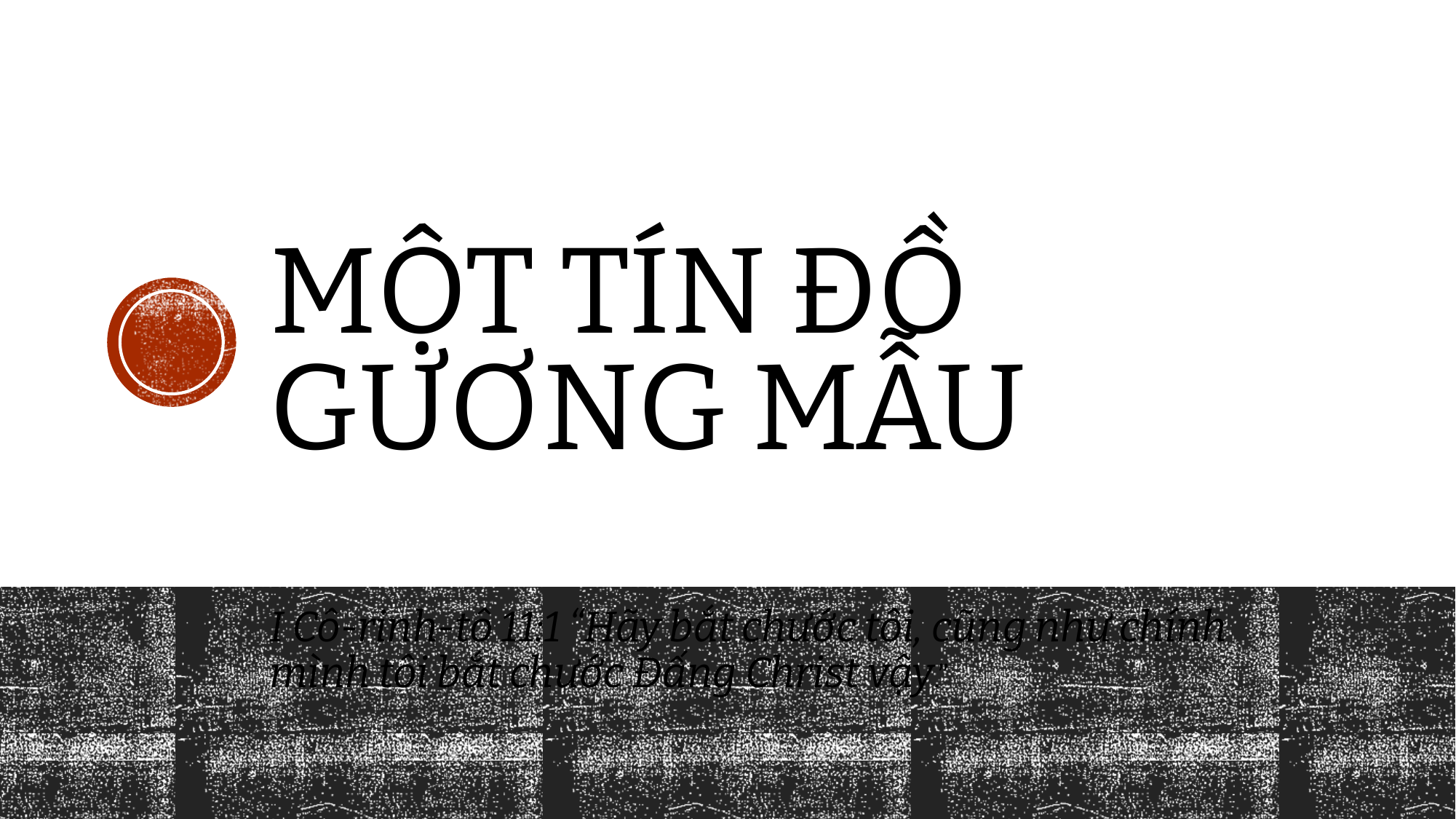

# một Tín đồ gương mẫu
I Cô-rinh-tô 11:1 “Hãy bắt chước tôi, cũng như chính mình tôi bắt chước Đấng Christ vậy.”